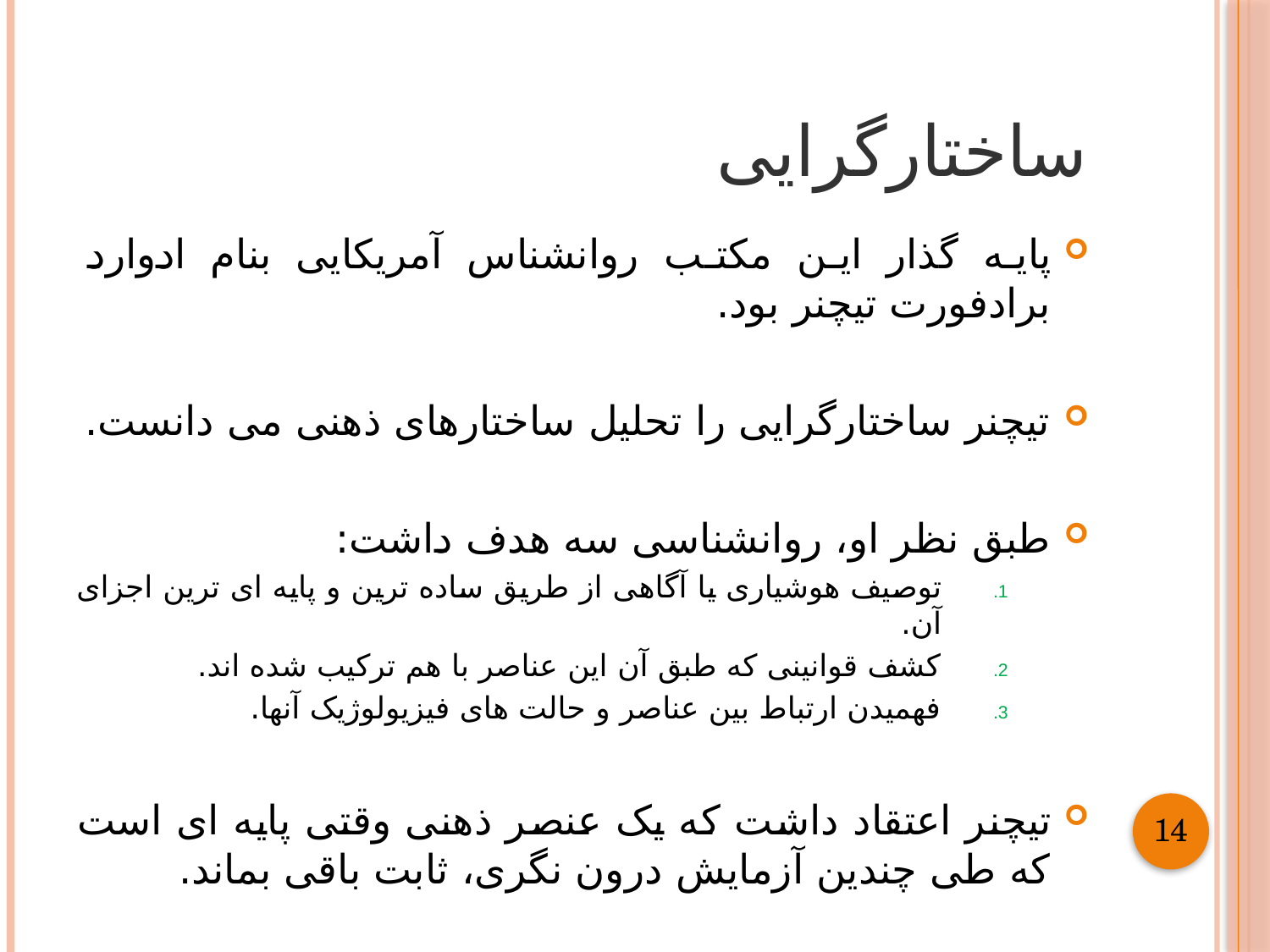

# ساختارگرایی
پایه گذار این مکتب روانشناس آمریکایی بنام ادوارد برادفورت تیچنر بود.

تیچنر ساختارگرایی را تحلیل ساختارهای ذهنی می دانست.

طبق نظر او، روانشناسی سه هدف داشت:
توصیف هوشیاری یا آگاهی از طریق ساده ترین و پایه ای ترین اجزای آن.
کشف قوانینی که طبق آن این عناصر با هم ترکیب شده اند.
فهمیدن ارتباط بین عناصر و حالت های فیزیولوژیک آنها.

تیچنر اعتقاد داشت که یک عنصر ذهنی وقتی پایه ای است که طی چندین آزمایش درون نگری، ثابت باقی بماند.

14